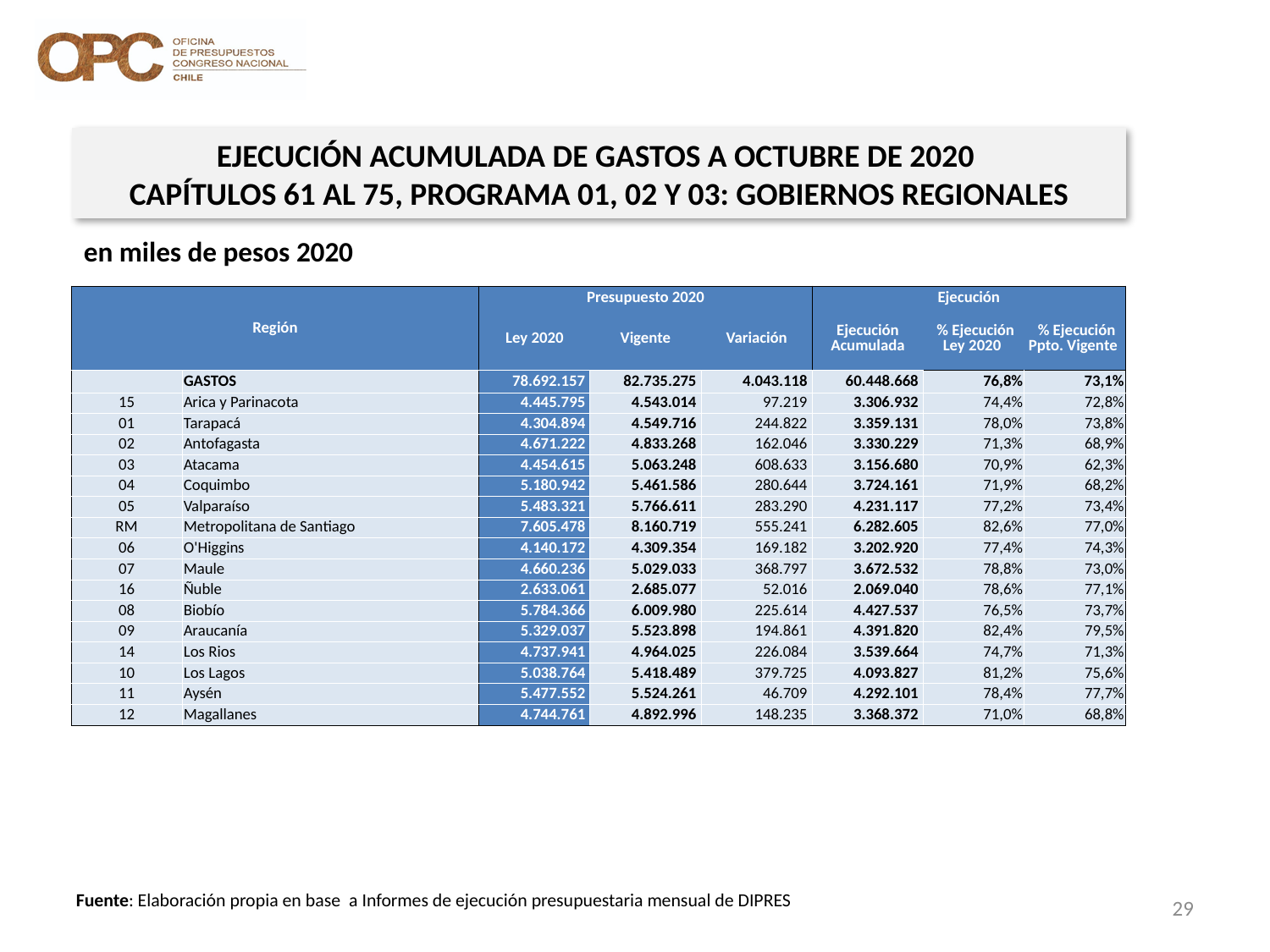

EJECUCIÓN ACUMULADA DE GASTOS A OCTUBRE DE 2020
CAPÍTULOS 61 AL 75, PROGRAMA 01, 02 Y 03: GOBIERNOS REGIONALES
en miles de pesos 2020
| Región |  | Presupuesto 2020 |  |  | Ejecución |  |  |
| --- | --- | --- | --- | --- | --- | --- | --- |
|  |  | Ley 2020 | Vigente | Variación | Ejecución Acumulada | % Ejecución Ley 2020 | % Ejecución Ppto. Vigente |
|  | GASTOS | 78.692.157 | 82.735.275 | 4.043.118 | 60.448.668 | 76,8% | 73,1% |
| 15 | Arica y Parinacota | 4.445.795 | 4.543.014 | 97.219 | 3.306.932 | 74,4% | 72,8% |
| 01 | Tarapacá | 4.304.894 | 4.549.716 | 244.822 | 3.359.131 | 78,0% | 73,8% |
| 02 | Antofagasta | 4.671.222 | 4.833.268 | 162.046 | 3.330.229 | 71,3% | 68,9% |
| 03 | Atacama | 4.454.615 | 5.063.248 | 608.633 | 3.156.680 | 70,9% | 62,3% |
| 04 | Coquimbo | 5.180.942 | 5.461.586 | 280.644 | 3.724.161 | 71,9% | 68,2% |
| 05 | Valparaíso | 5.483.321 | 5.766.611 | 283.290 | 4.231.117 | 77,2% | 73,4% |
| RM | Metropolitana de Santiago | 7.605.478 | 8.160.719 | 555.241 | 6.282.605 | 82,6% | 77,0% |
| 06 | O'Higgins | 4.140.172 | 4.309.354 | 169.182 | 3.202.920 | 77,4% | 74,3% |
| 07 | Maule | 4.660.236 | 5.029.033 | 368.797 | 3.672.532 | 78,8% | 73,0% |
| 16 | Ñuble | 2.633.061 | 2.685.077 | 52.016 | 2.069.040 | 78,6% | 77,1% |
| 08 | Biobío | 5.784.366 | 6.009.980 | 225.614 | 4.427.537 | 76,5% | 73,7% |
| 09 | Araucanía | 5.329.037 | 5.523.898 | 194.861 | 4.391.820 | 82,4% | 79,5% |
| 14 | Los Rios | 4.737.941 | 4.964.025 | 226.084 | 3.539.664 | 74,7% | 71,3% |
| 10 | Los Lagos | 5.038.764 | 5.418.489 | 379.725 | 4.093.827 | 81,2% | 75,6% |
| 11 | Aysén | 5.477.552 | 5.524.261 | 46.709 | 4.292.101 | 78,4% | 77,7% |
| 12 | Magallanes | 4.744.761 | 4.892.996 | 148.235 | 3.368.372 | 71,0% | 68,8% |
29